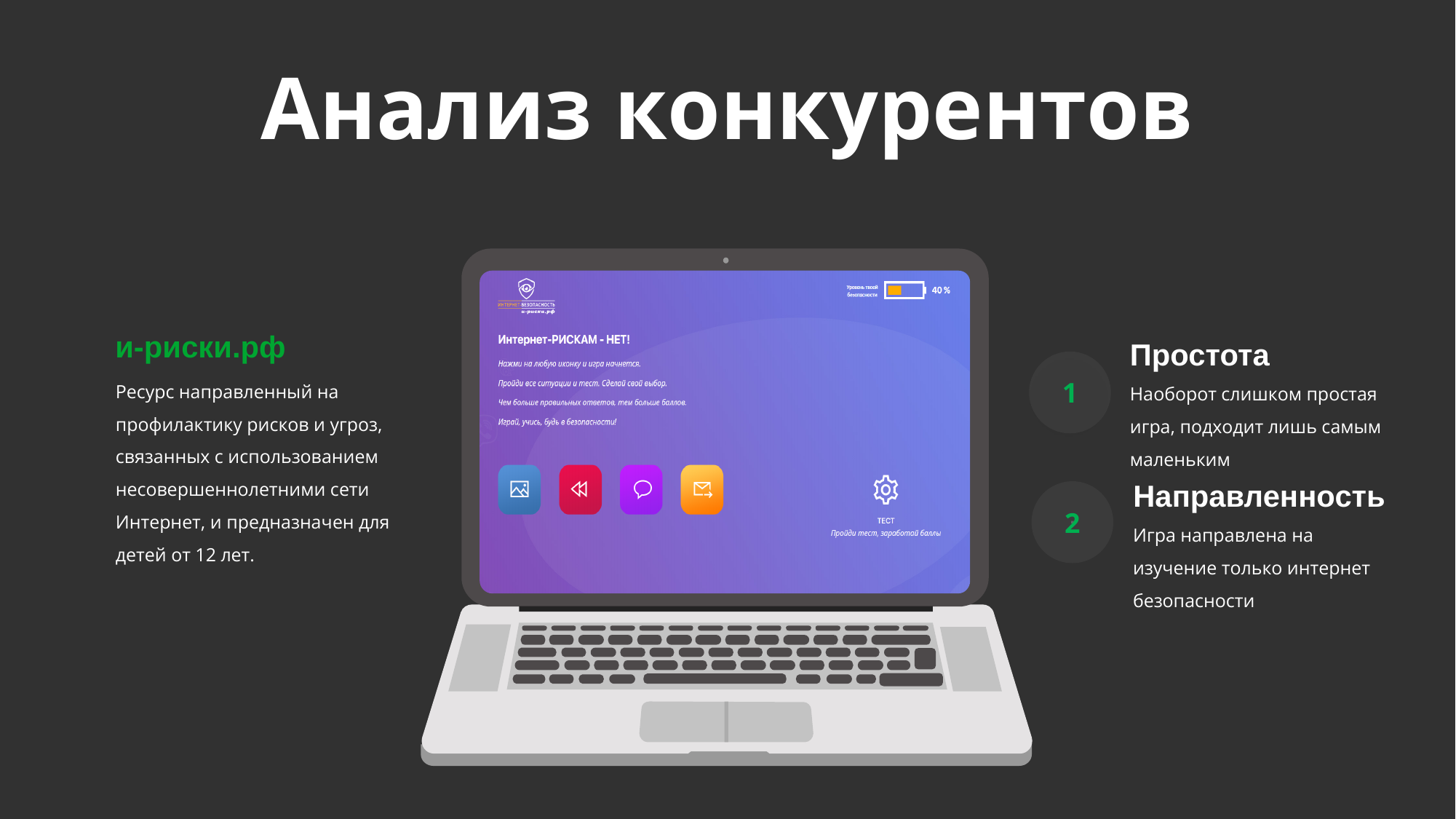

Анализ конкурентов

и-риски.рф
Простота
1
Ресурс направленный на профилактику рисков и угроз, связанных с использованием несовершеннолетними сети Интернет, и предназначен для детей от 12 лет.
Наоборот слишком простая игра, подходит лишь самым маленьким
Направленность
2
Игра направлена на изучение только интернет безопасности